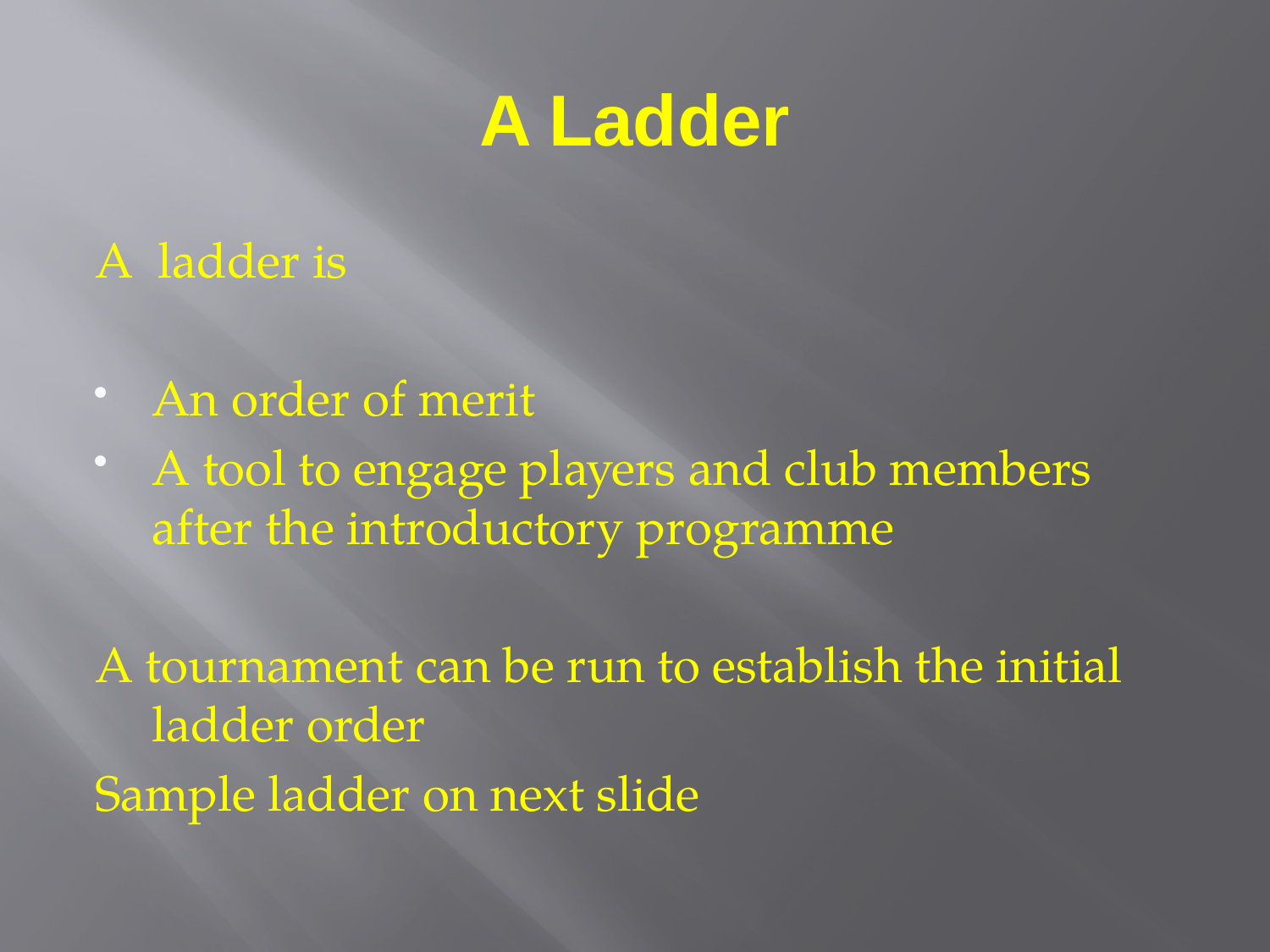

# A Ladder
A  ladder is

An order of merit
A tool to engage players and club members after the introductory programme

A tournament can be run to establish the initial ladder order
Sample ladder on next slide